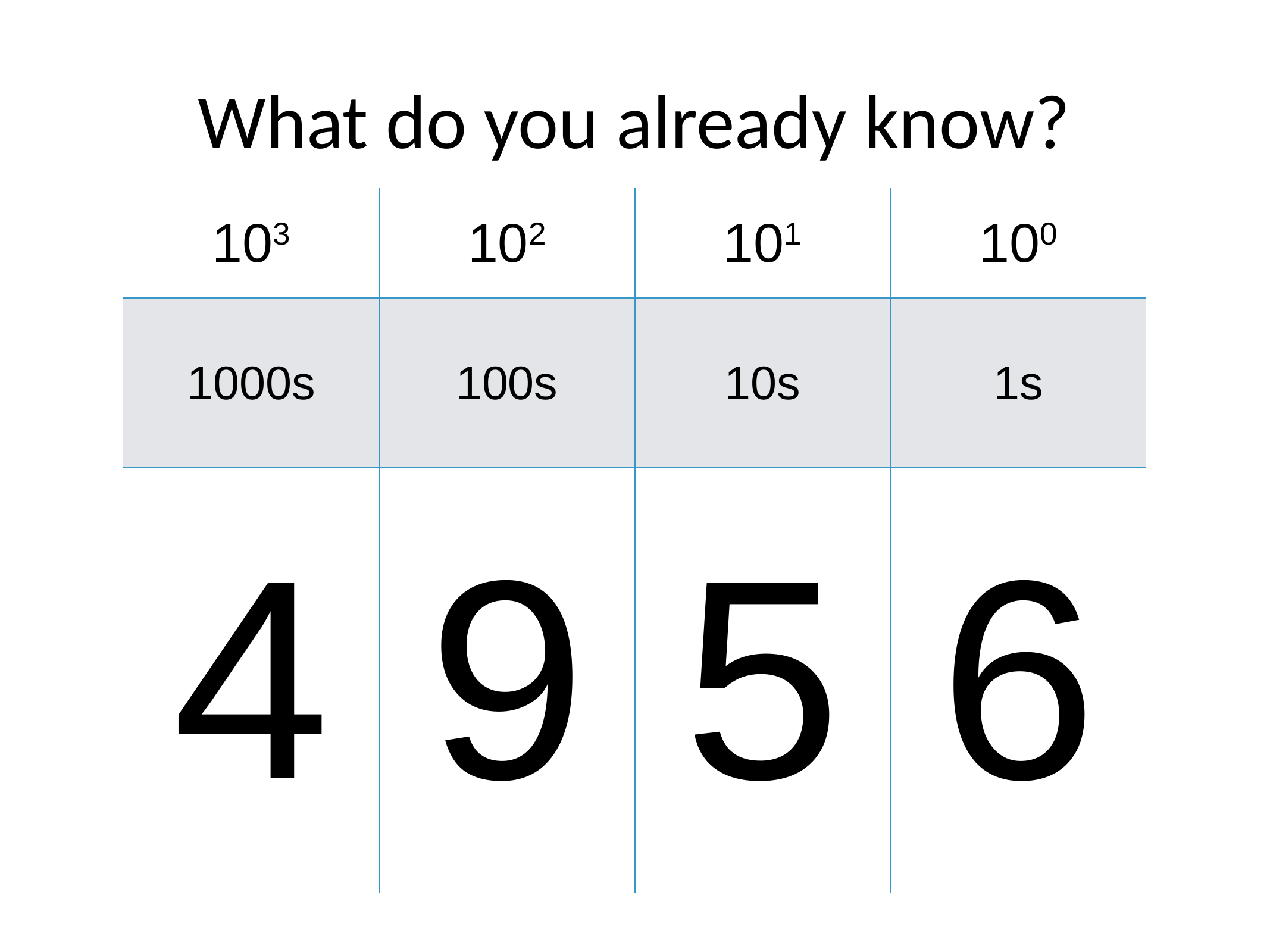

# What do you already know?
| 103 | 102 | 101 | 100 |
| --- | --- | --- | --- |
| 1000s | 100s | 10s | 1s |
| 4 | 9 | 5 | 6 |